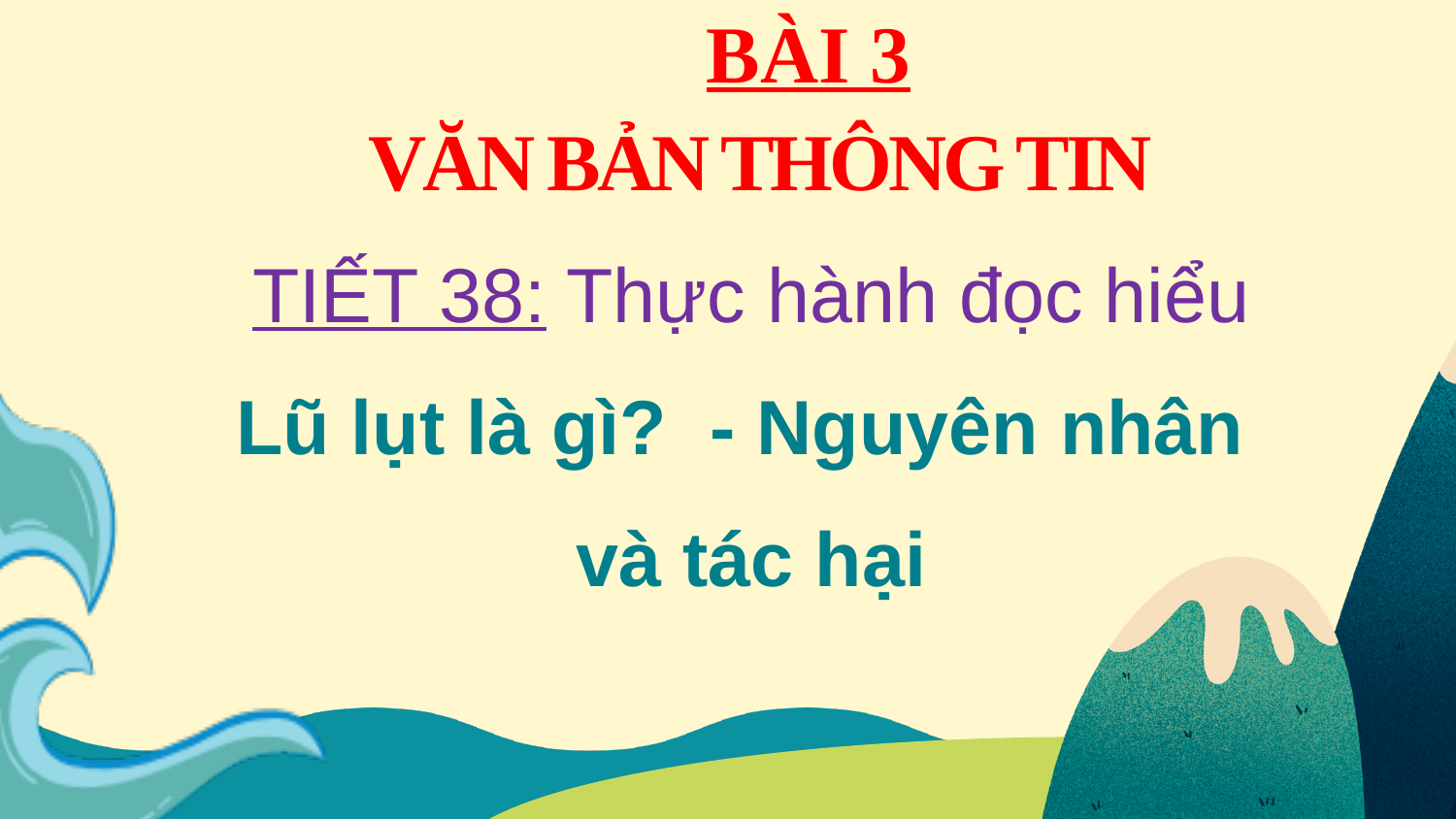

BÀI 3
VĂN BẢN THÔNG TIN

TIẾT 38: Thực hành đọc hiểu
Lũ lụt là gì?  - Nguyên nhân
và tác hại